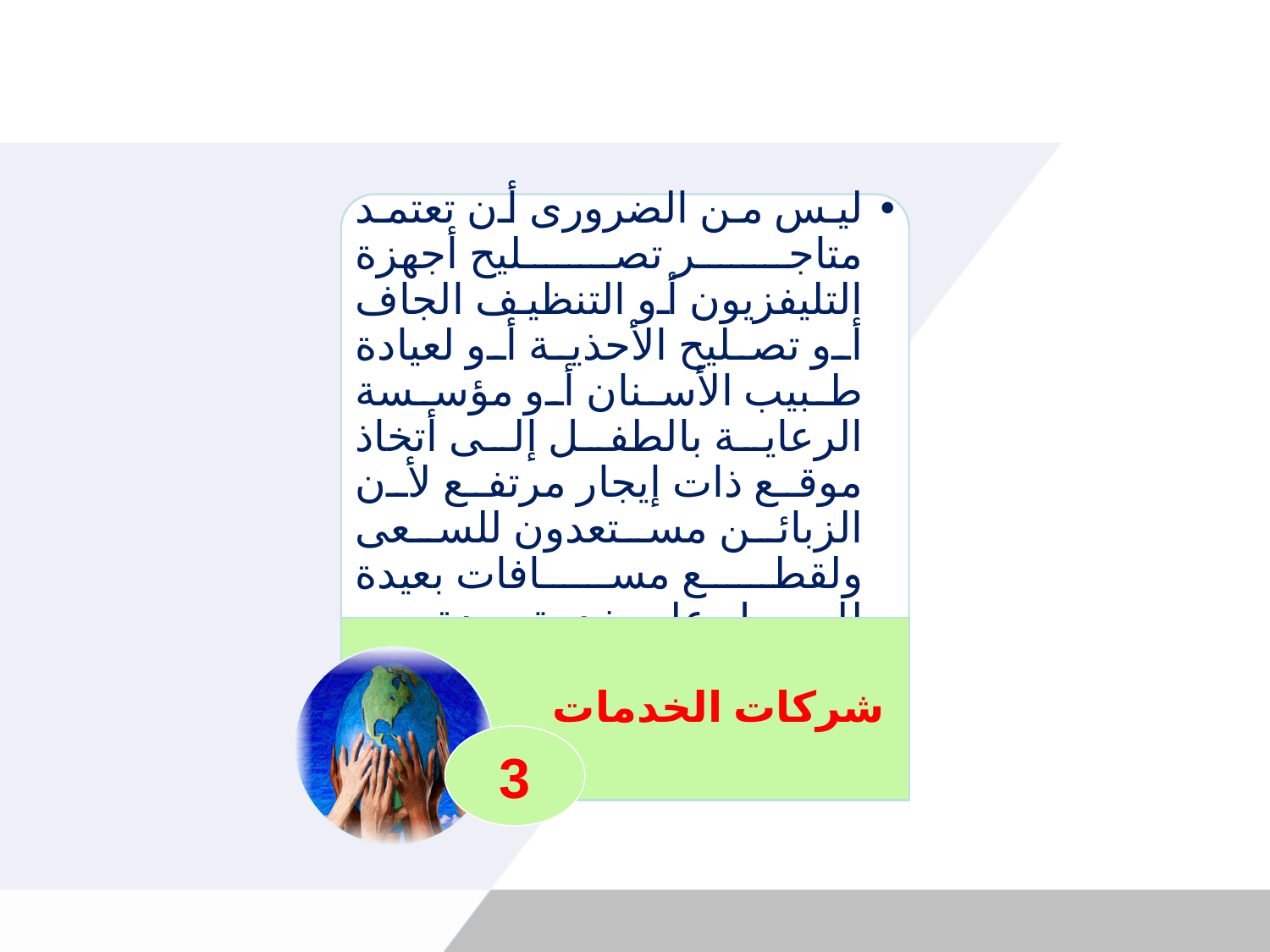

ليس من الضرورى أن تعتمد متاجر تصليح أجهزة التليفزيون أو التنظيف الجاف أو تصليح الأحذية أو لعيادة طبيب الأسنان أو مؤسسة الرعاية بالطفل إلى أتخاذ موقع ذات إيجار مرتفع لأن الزبائن مستعدون للسعى ولقطع مسافات بعيدة للحصول على خدمة جيدة.
شركات الخدمات

3